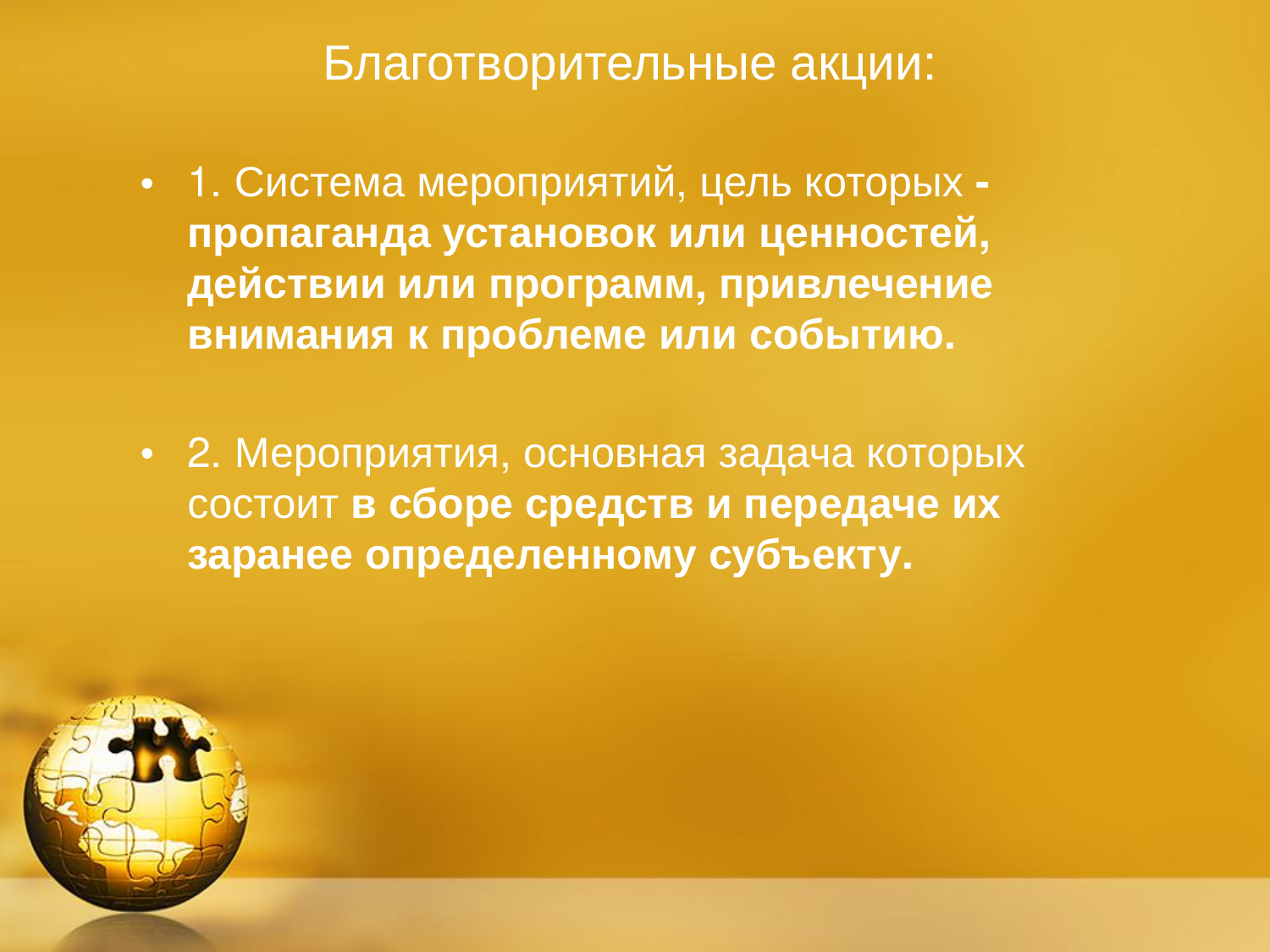

Благотворительные акции:
1. Система мероприятий, цель которых - пропаганда установок или ценностей, действии или программ, привлечение внимания к проблеме или событию.

2. Мероприятия, основная задача которых состоит в сборе средств и передаче их заранее определенному субъекту.